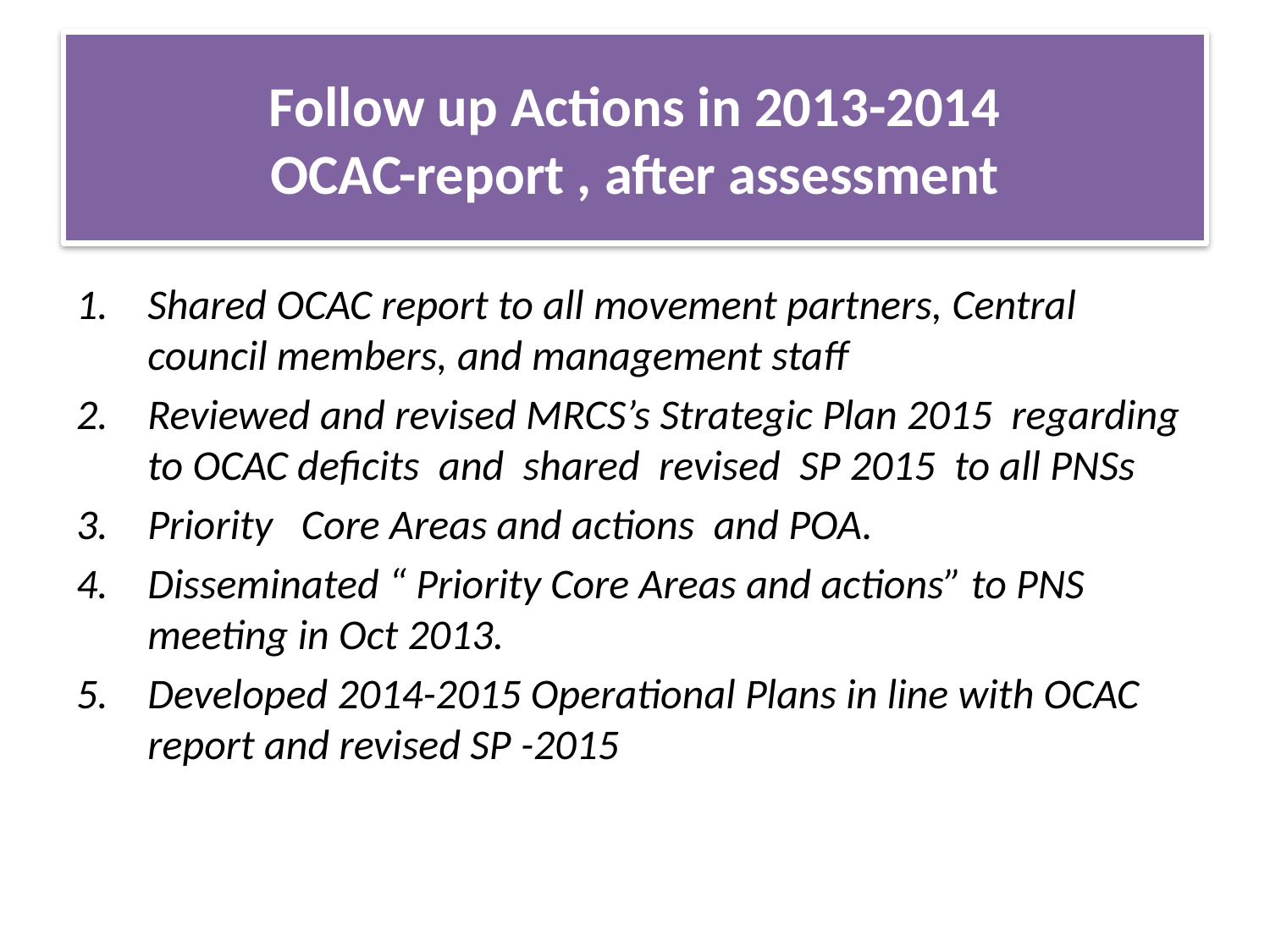

# Follow up Actions in 2013-2014 OCAC-report , after assessment
Shared OCAC report to all movement partners, Central council members, and management staff
Reviewed and revised MRCS’s Strategic Plan 2015  regarding  to OCAC deficits  and  shared  revised  SP 2015  to all PNSs
Priority   Core Areas and actions  and POA.
Disseminated “ Priority Core Areas and actions” to PNS meeting in Oct 2013.
Developed 2014-2015 Operational Plans in line with OCAC report and revised SP -2015